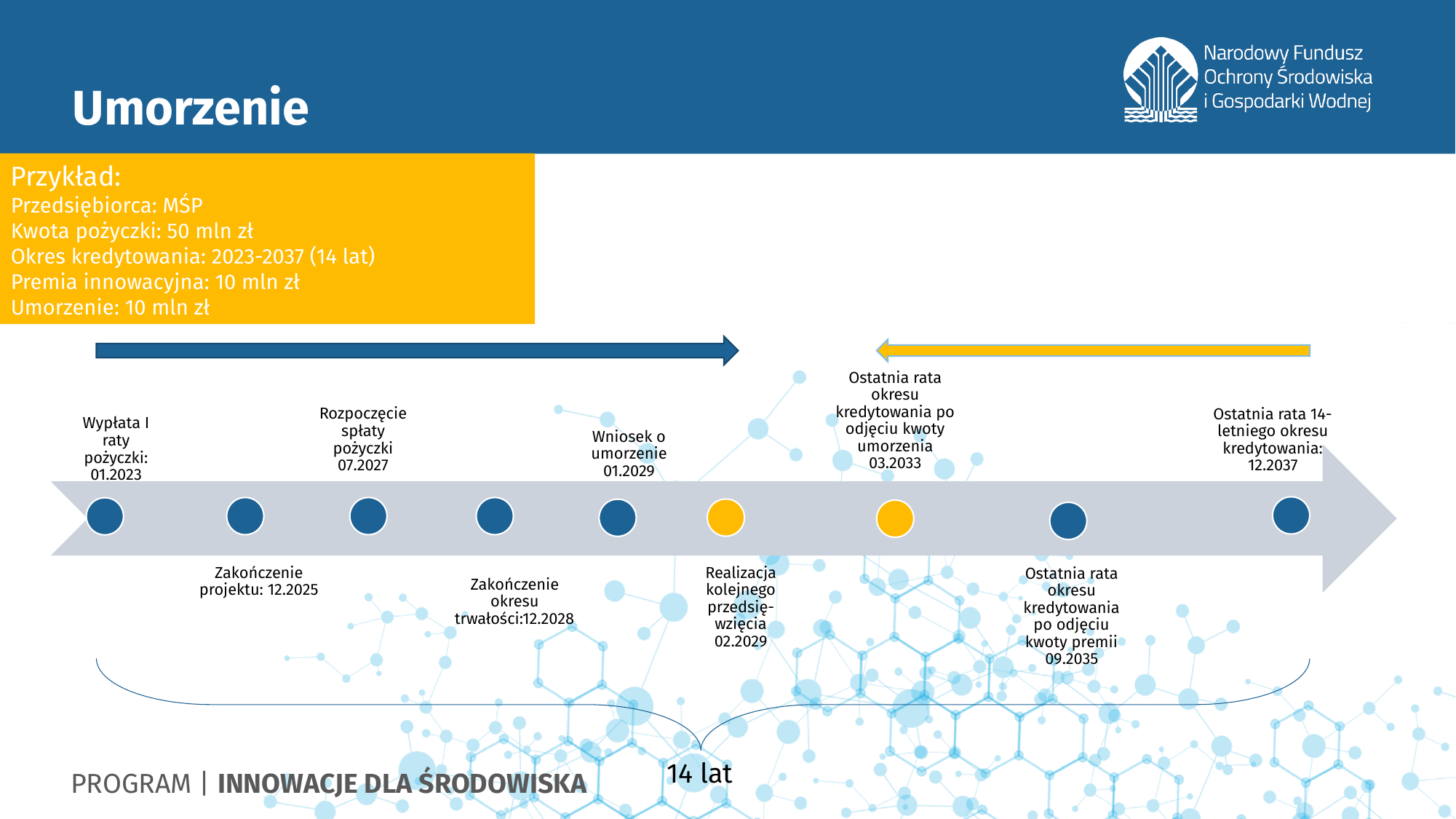

# Umorzenie

Przykład:
Przedsiębiorca: MŚP
Kwota pożyczki: 50 mln zł
Okres kredytowania: 2023-2037 (14 lat)
Premia innowacyjna: 10 mln zł
Umorzenie: 10 mln zł
Wypłata I raty pożyczki: 01.2023
Zakończenie projektu: 12.2025
Rozpoczęcie spłaty pożyczki 07.2027
Zakończenie okresu trwałości:12.2028
Wniosek o umorzenie 01.2029
Realizacja kolejnego przedsię-wzięcia 02.2029
Ostatnia rata okresu kredytowania po odjęciu kwoty umorzenia 03.2033
Ostatnia rata okresu kredytowania po odjęciu kwoty premii 09.2035
Ostatnia rata 14-letniego okresu kredytowania: 12.2037

14 lat
PROGRAM | INNOWACJE DLA ŚRODOWISKA